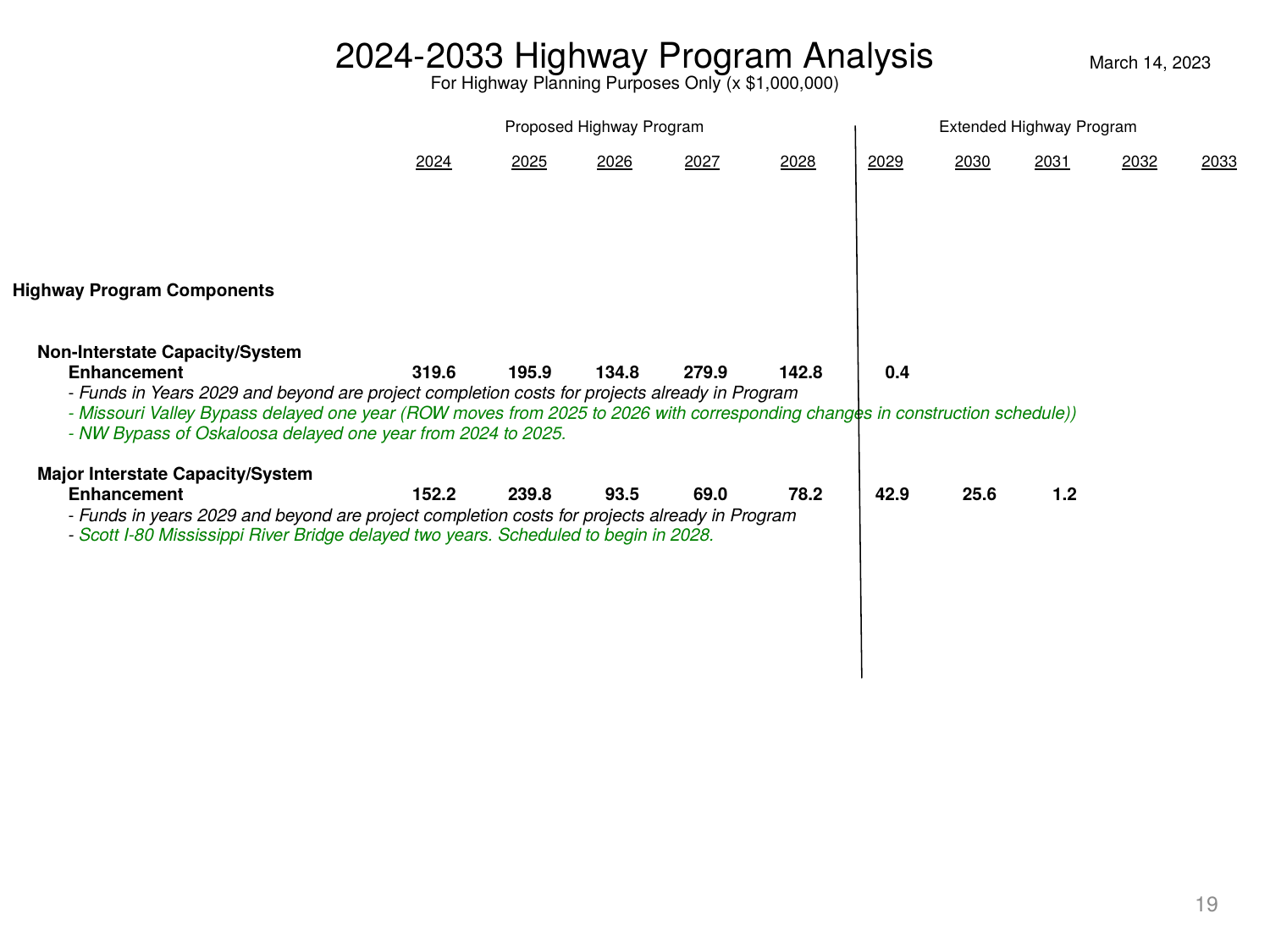

2024-2033 Highway Program Analysis
For Highway Planning Purposes Only (x $1,000,000)
March 14, 2023
		                Proposed Highway Program		        	        Extended Highway Program

	2024	2025	2026	2027	2028	2029	2030	2031	2032	2033

Highway Program Components

	Non-Interstate Capacity/System
		Enhancement 	319.6	195.9	134.8	279.9	142.8	0.4
		- Funds in Years 2029 and beyond are project completion costs for projects already in Program
		- Missouri Valley Bypass delayed one year (ROW moves from 2025 to 2026 with corresponding changes in construction schedule))
		- NW Bypass of Oskaloosa delayed one year from 2024 to 2025.

	Major Interstate Capacity/System
		Enhancement 	152.2	239.8	93.5	69.0	78.2	42.9	25.6	1.2
		- Funds in years 2029 and beyond are project completion costs for projects already in Program
		- Scott I-80 Mississippi River Bridge delayed two years. Scheduled to begin in 2028.

19